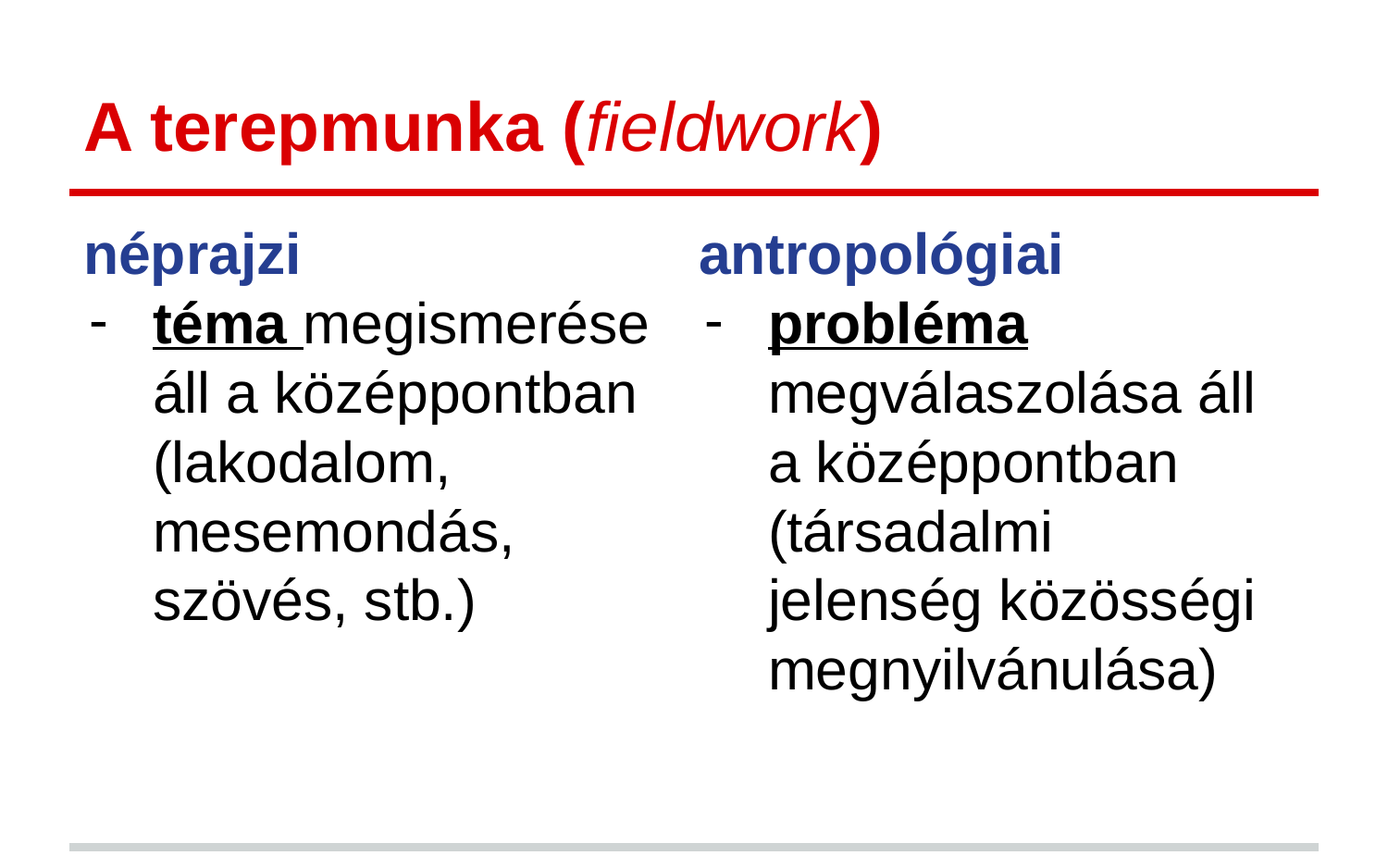

# A terepmunka (fieldwork)
néprajzi
téma megismerése áll a középpontban (lakodalom, mesemondás, szövés, stb.)
antropológiai
probléma megválaszolása áll a középpontban  (társadalmi jelenség közösségi megnyilvánulása)